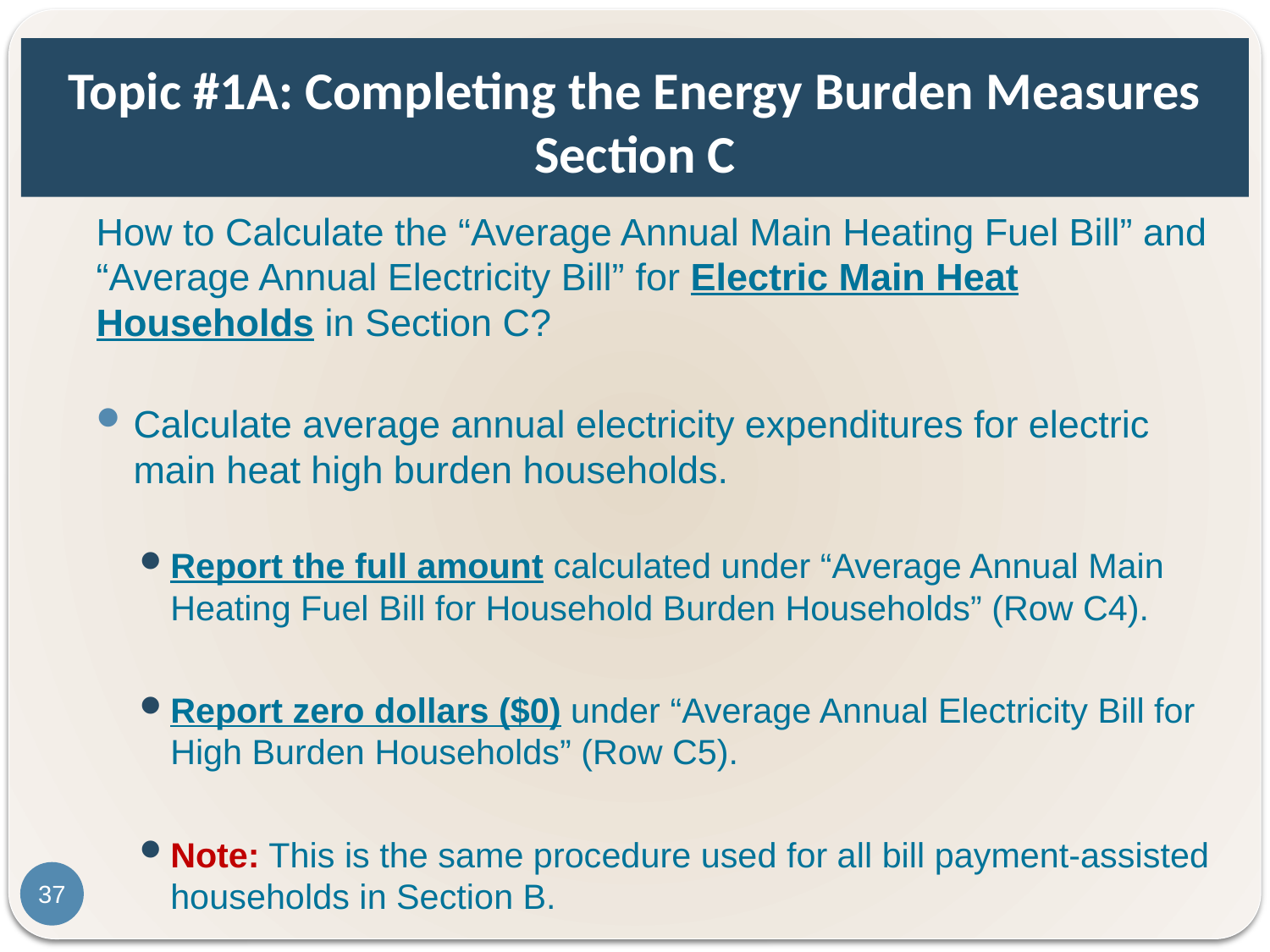

# Topic #1A: Completing the Energy Burden Measures Section C
How to Calculate the “Average Annual Main Heating Fuel Bill” and “Average Annual Electricity Bill” for Electric Main Heat Households in Section C?

Calculate average annual electricity expenditures for electric main heat high burden households.

Report the full amount calculated under “Average Annual Main Heating Fuel Bill for Household Burden Households” (Row C4).

Report zero dollars ($0) under “Average Annual Electricity Bill for High Burden Households” (Row C5).

Note: This is the same procedure used for all bill payment-assisted households in Section B.

37